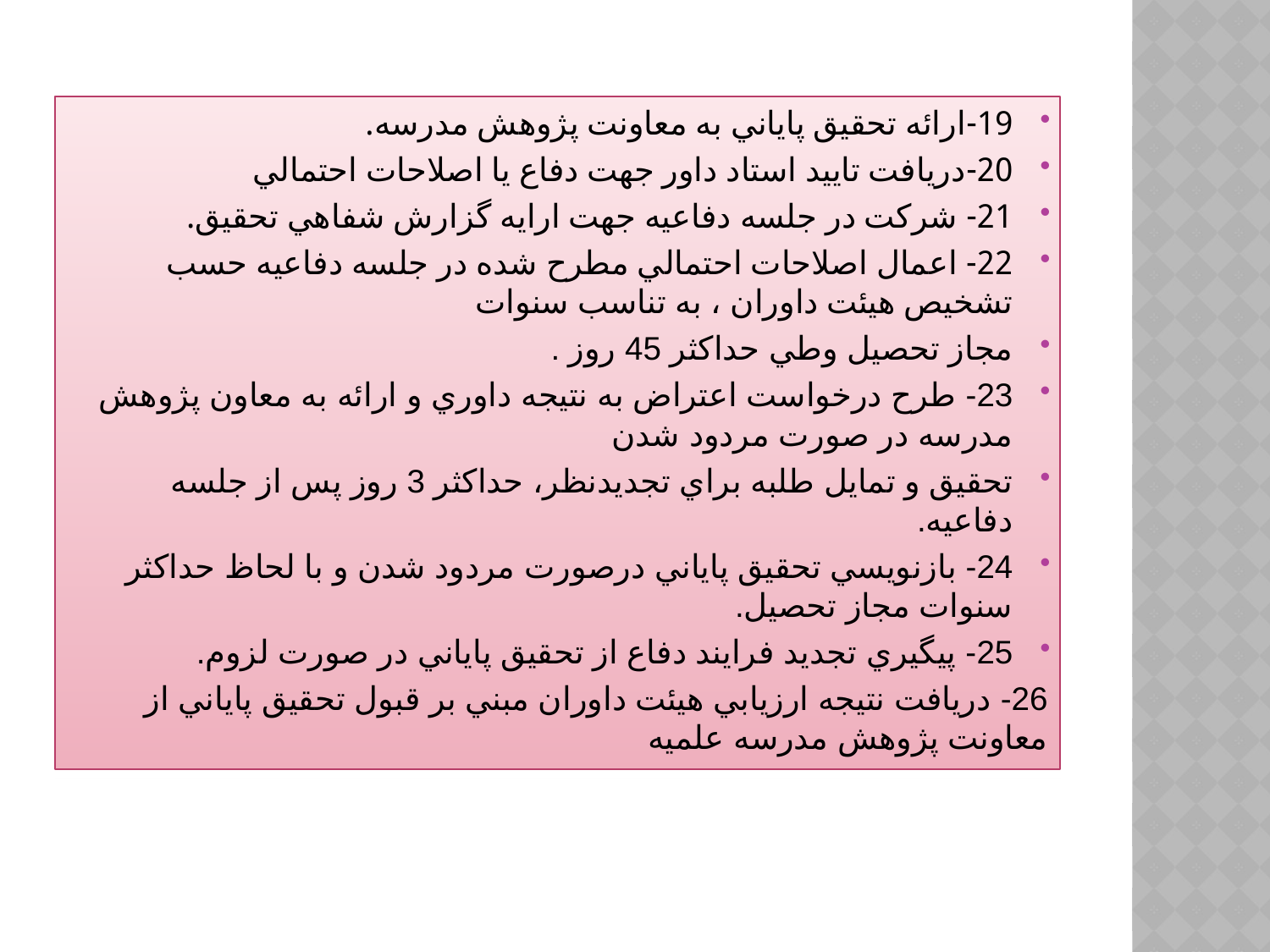

19-ارائه تحقيق پاياني به معاونت پژوهش مدرسه.
20-دريافت تاييد استاد داور جهت دفاع يا اصلاحات احتمالي
21- شركت در جلسه دفاعيه جهت ارايه گزارش شفاهي تحقيق.
22- اعمال اصلاحات احتمالي مطرح شده در جلسه دفاعيه حسب تشخيص هيئت داوران ، به تناسب سنوات
مجاز تحصيل وطي حداكثر 45 روز .
23- طرح درخواست اعتراض به نتيجه داوري و ارائه به معاون پژوهش مدرسه در صورت مردود شدن
تحقيق و تمايل طلبه براي تجديدنظر، حداكثر 3 روز پس از جلسه دفاعيه.
24- بازنويسي تحقيق پاياني درصورت مردود شدن و با لحاظ حداكثر سنوات مجاز تحصيل.
25- پيگيري تجديد فرايند دفاع از تحقيق پاياني در صورت لزوم.
26- دريافت نتيجه ارزيابي هيئت داوران مبني بر قبول تحقيق پاياني از معاونت پژوهش مدرسه علميه